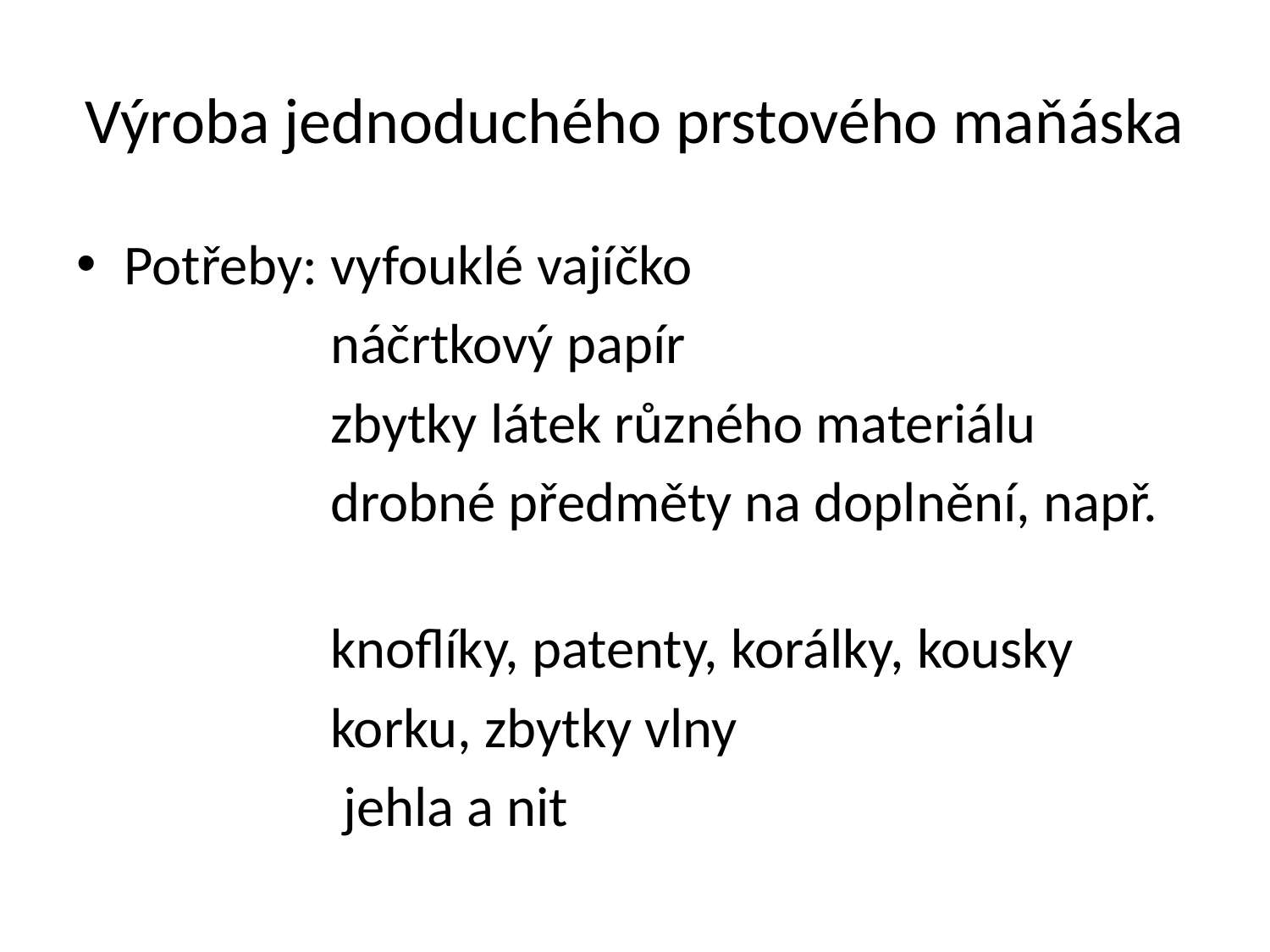

# Výroba jednoduchého prstového maňáska
Potřeby: vyfouklé vajíčko
                    náčrtkový papír
                    zbytky látek různého materiálu
                    drobné předměty na doplnění, např.
                    knoflíky, patenty, korálky, kousky
                    korku, zbytky vlny
                     jehla a nit